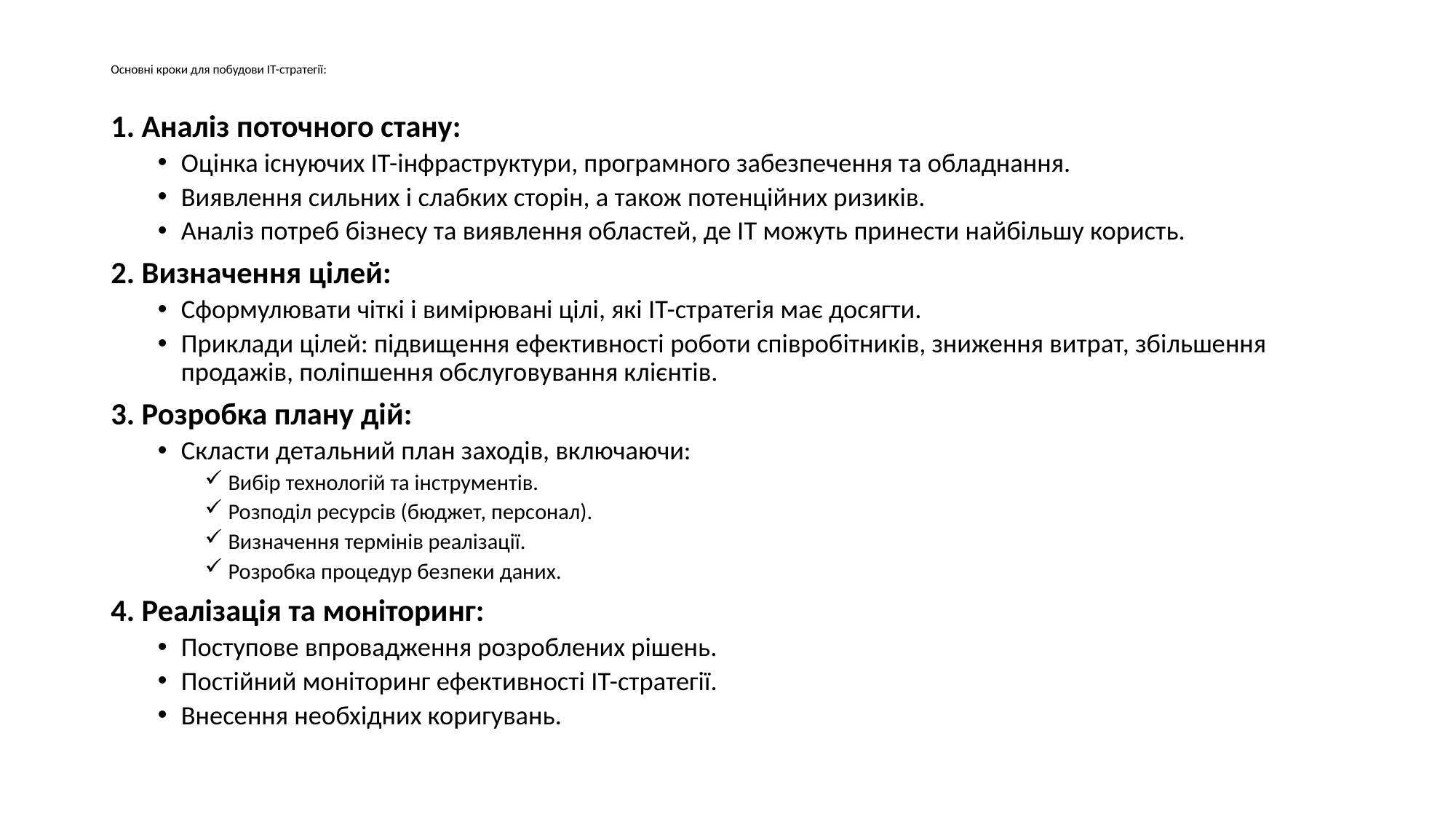

# Основні кроки для побудови ІТ-стратегії:
1. Аналіз поточного стану:
Оцінка існуючих ІТ-інфраструктури, програмного забезпечення та обладнання.
Виявлення сильних і слабких сторін, а також потенційних ризиків.
Аналіз потреб бізнесу та виявлення областей, де ІТ можуть принести найбільшу користь.
2. Визначення цілей:
Сформулювати чіткі і вимірювані цілі, які ІТ-стратегія має досягти.
Приклади цілей: підвищення ефективності роботи співробітників, зниження витрат, збільшення продажів, поліпшення обслуговування клієнтів.
3. Розробка плану дій:
Скласти детальний план заходів, включаючи:
Вибір технологій та інструментів.
Розподіл ресурсів (бюджет, персонал).
Визначення термінів реалізації.
Розробка процедур безпеки даних.
4. Реалізація та моніторинг:
Поступове впровадження розроблених рішень.
Постійний моніторинг ефективності ІТ-стратегії.
Внесення необхідних коригувань.